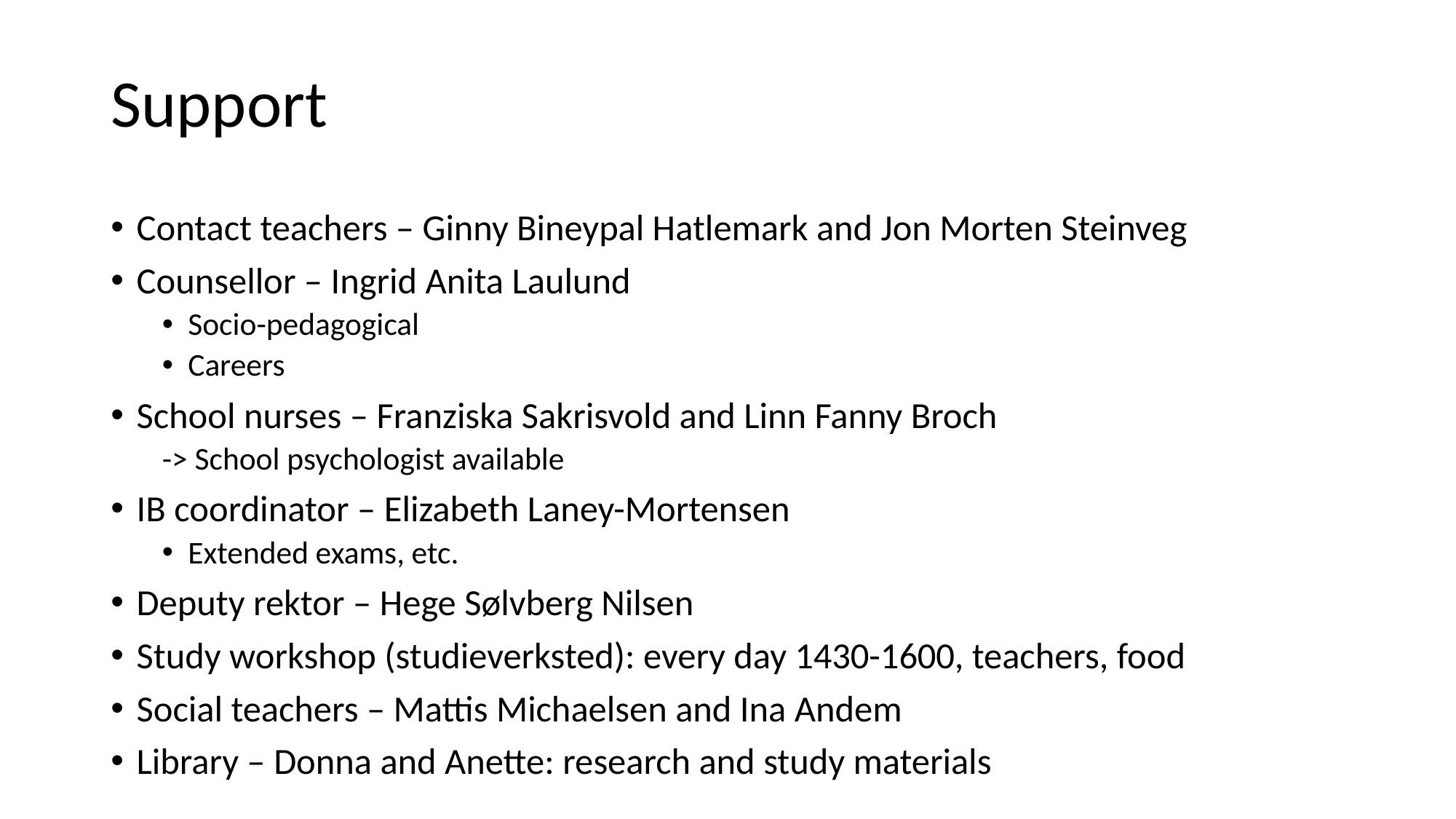

# Support
Contact teachers – Ginny Bineypal Hatlemark and Jon Morten Steinveg
Counsellor – Ingrid Anita Laulund
Socio-pedagogical
Careers
School nurses – Franziska Sakrisvold and Linn Fanny Broch
-> School psychologist available
IB coordinator – Elizabeth Laney-Mortensen
Extended exams, etc.
Deputy rektor – Hege Sølvberg Nilsen
Study workshop (studieverksted): every day 1430-1600, teachers, food
Social teachers – Mattis Michaelsen and Ina Andem
Library – Donna and Anette: research and study materials